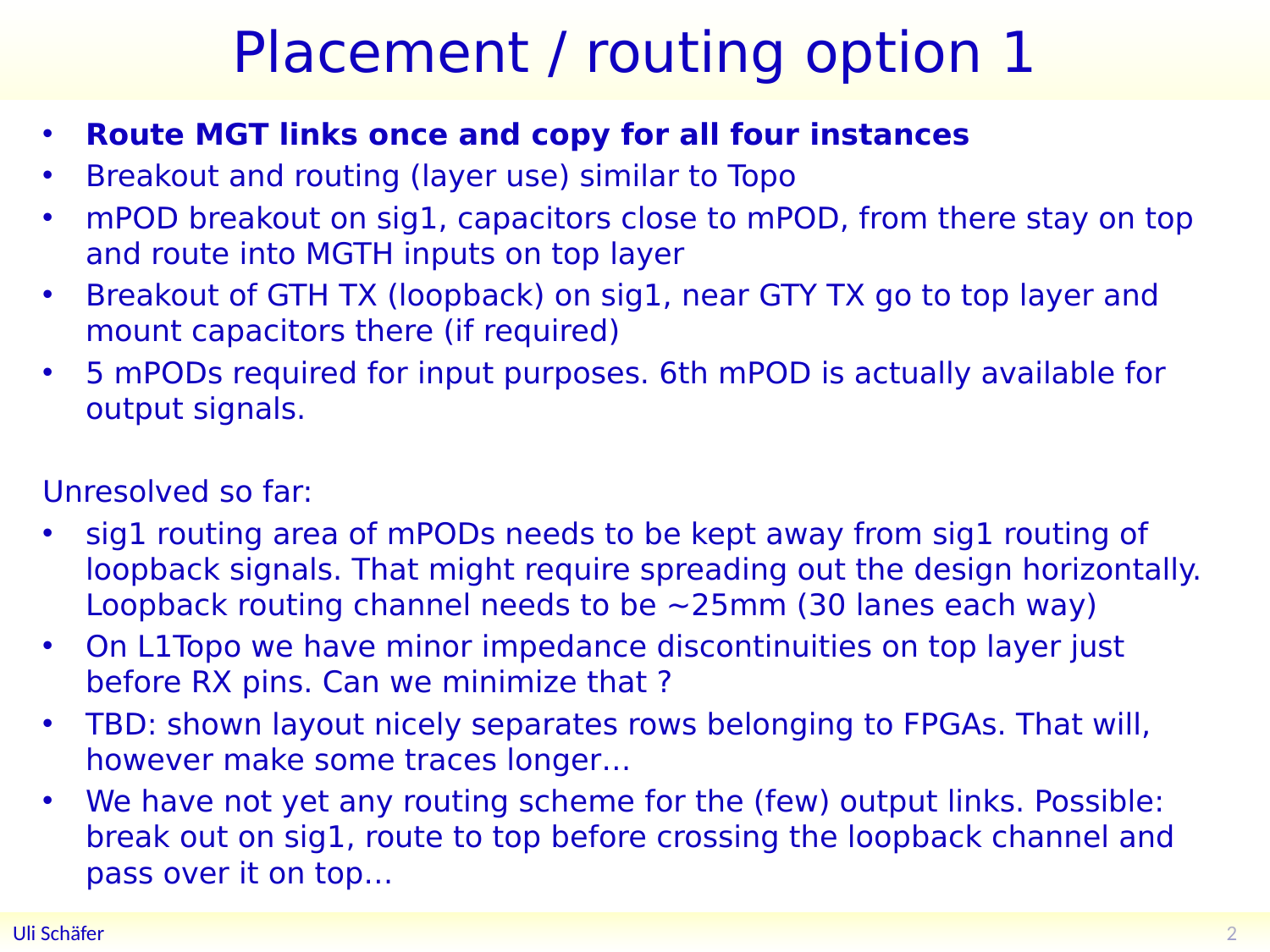

# Placement / routing option 1
Route MGT links once and copy for all four instances
Breakout and routing (layer use) similar to Topo
mPOD breakout on sig1, capacitors close to mPOD, from there stay on top and route into MGTH inputs on top layer
Breakout of GTH TX (loopback) on sig1, near GTY TX go to top layer and mount capacitors there (if required)
5 mPODs required for input purposes. 6th mPOD is actually available for output signals.

Unresolved so far:
sig1 routing area of mPODs needs to be kept away from sig1 routing of loopback signals. That might require spreading out the design horizontally. Loopback routing channel needs to be ~25mm (30 lanes each way)
On L1Topo we have minor impedance discontinuities on top layer just before RX pins. Can we minimize that ?
TBD: shown layout nicely separates rows belonging to FPGAs. That will, however make some traces longer…
We have not yet any routing scheme for the (few) output links. Possible: break out on sig1, route to top before crossing the loopback channel and pass over it on top…

2
Uli Schäfer